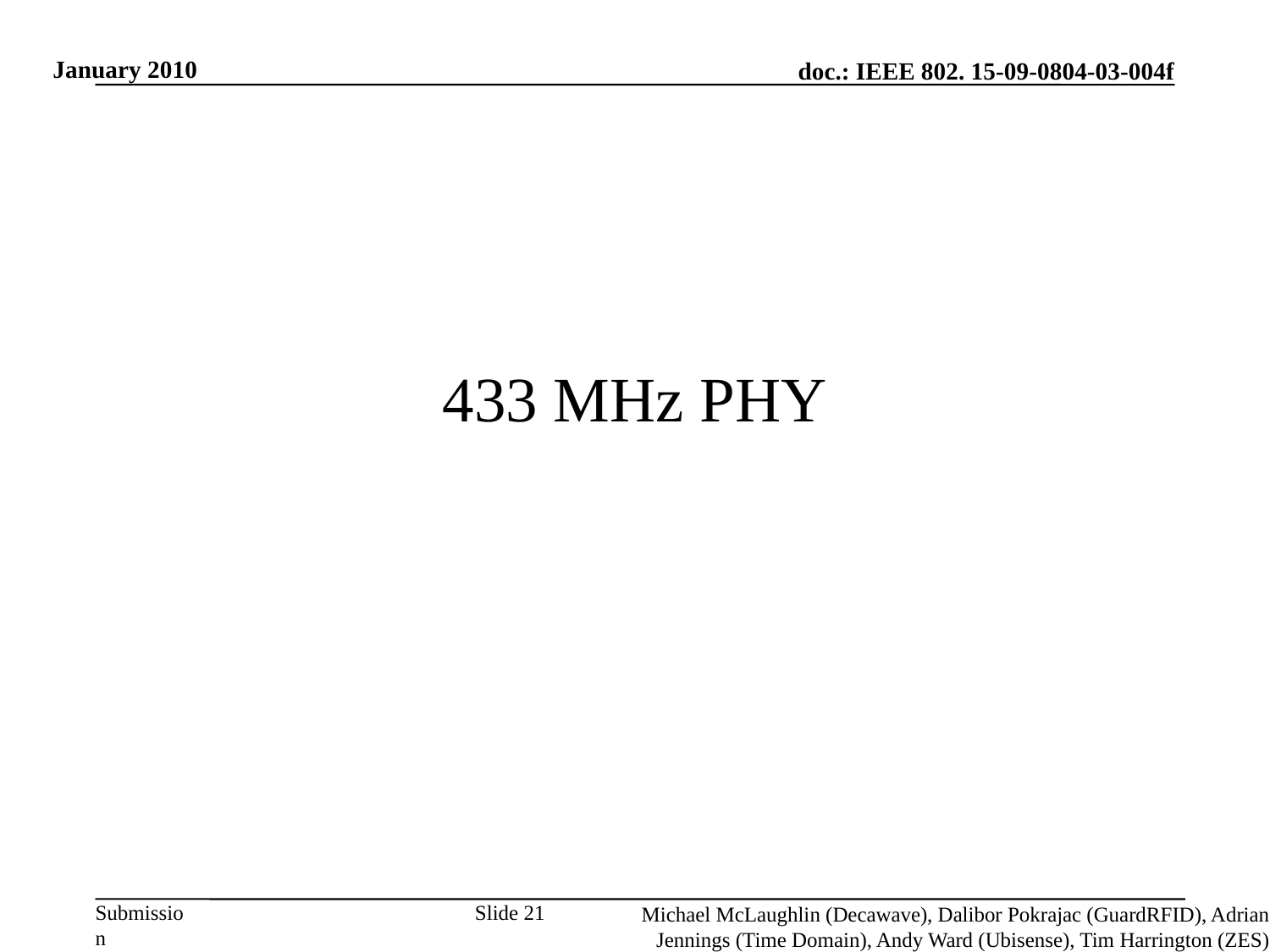

January 2010
# 433 MHz PHY
Slide 21